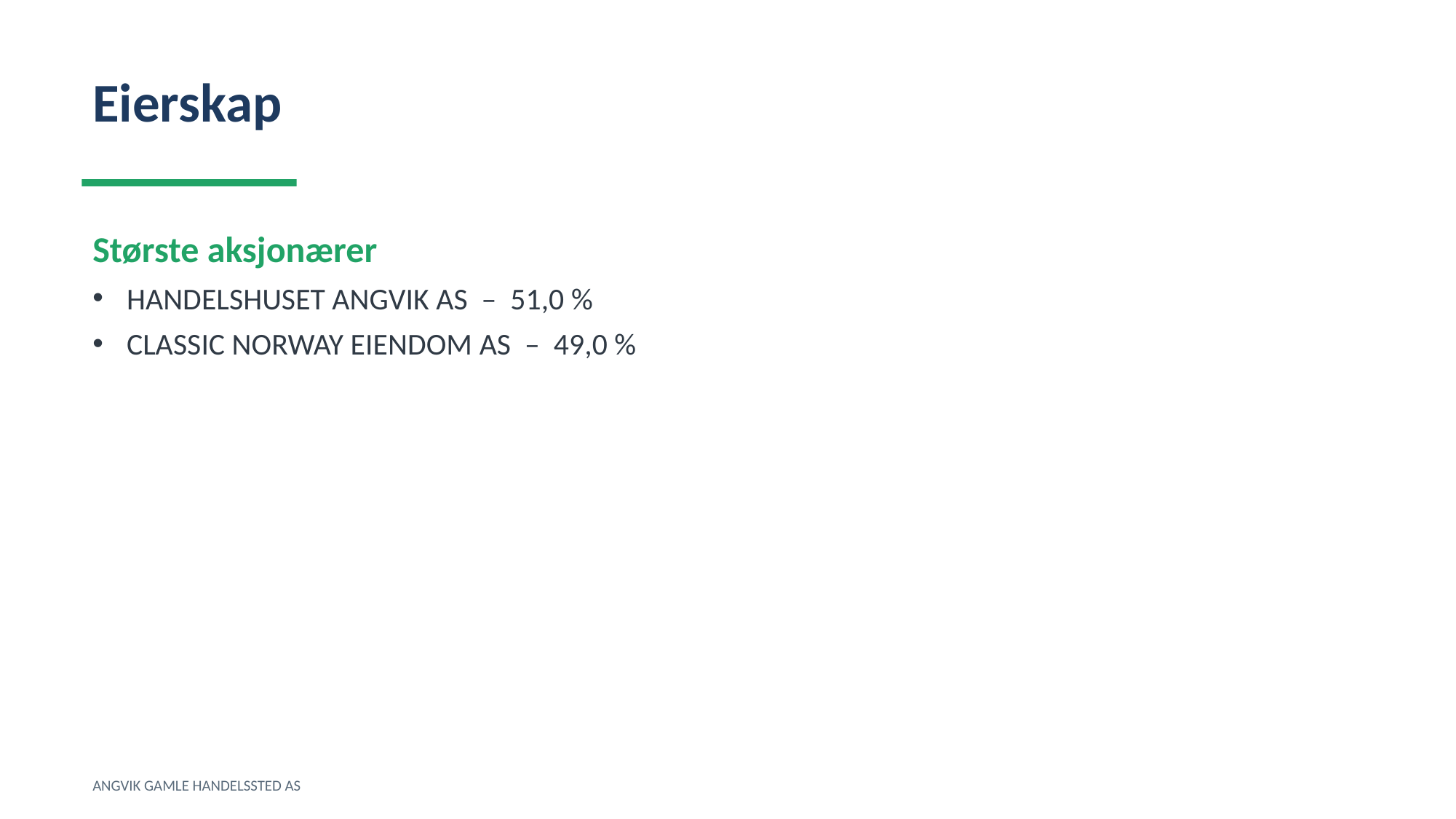

Eierskap

Største aksjonærer
HANDELSHUSET ANGVIK AS  –  51,0 %
CLASSIC NORWAY EIENDOM AS  –  49,0 %
ANGVIK GAMLE HANDELSSTED AS